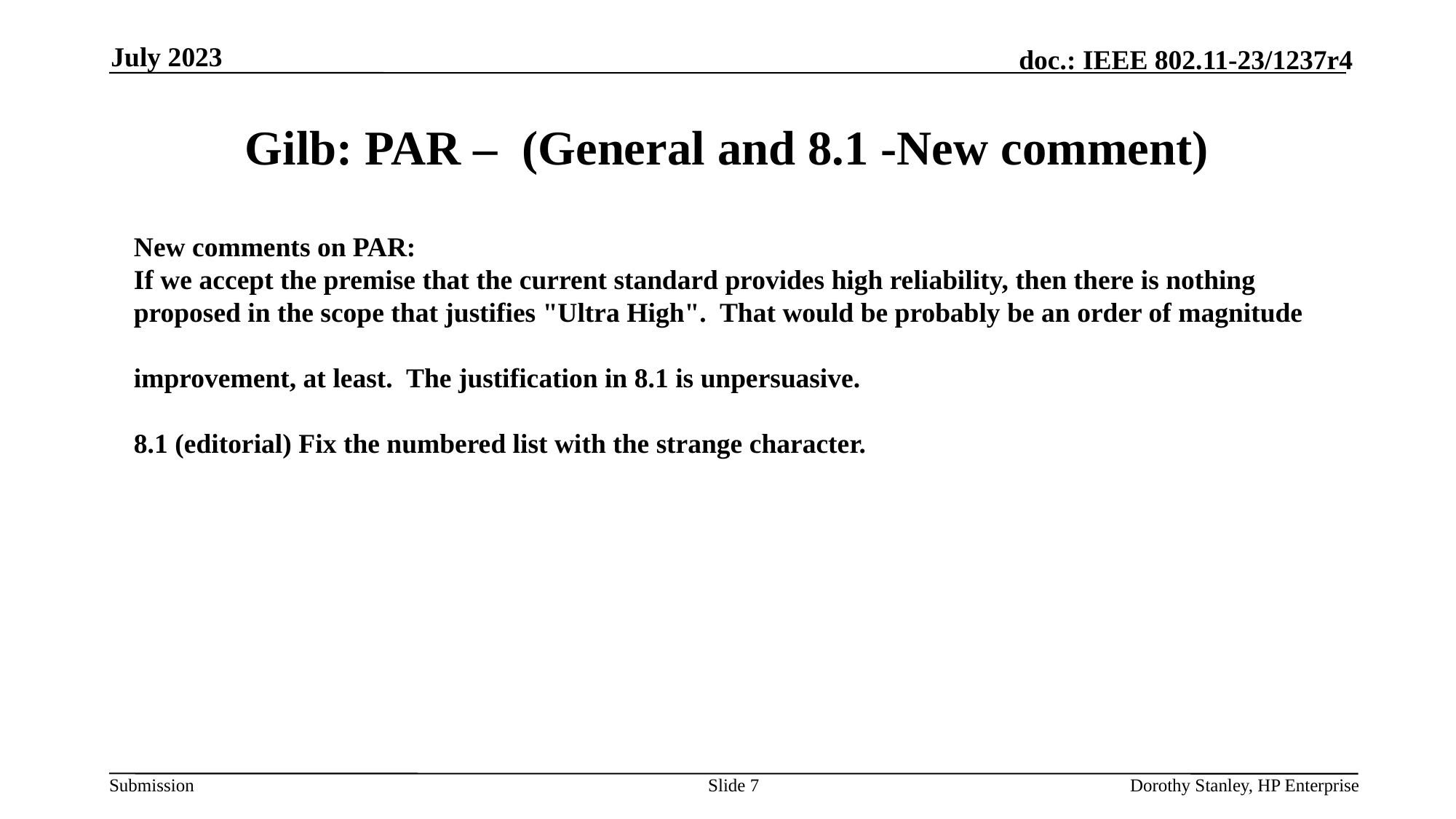

July 2023
# Gilb: PAR –  (General and 8.1 -New comment)
New comments on PAR:
If we accept the premise that the current standard provides high reliability, then there is nothing proposed in the scope that justifies "Ultra High".  That would be probably be an order of magnitude
improvement, at least.  The justification in 8.1 is unpersuasive.
8.1 (editorial) Fix the numbered list with the strange character.
Slide 7
Dorothy Stanley, HP Enterprise